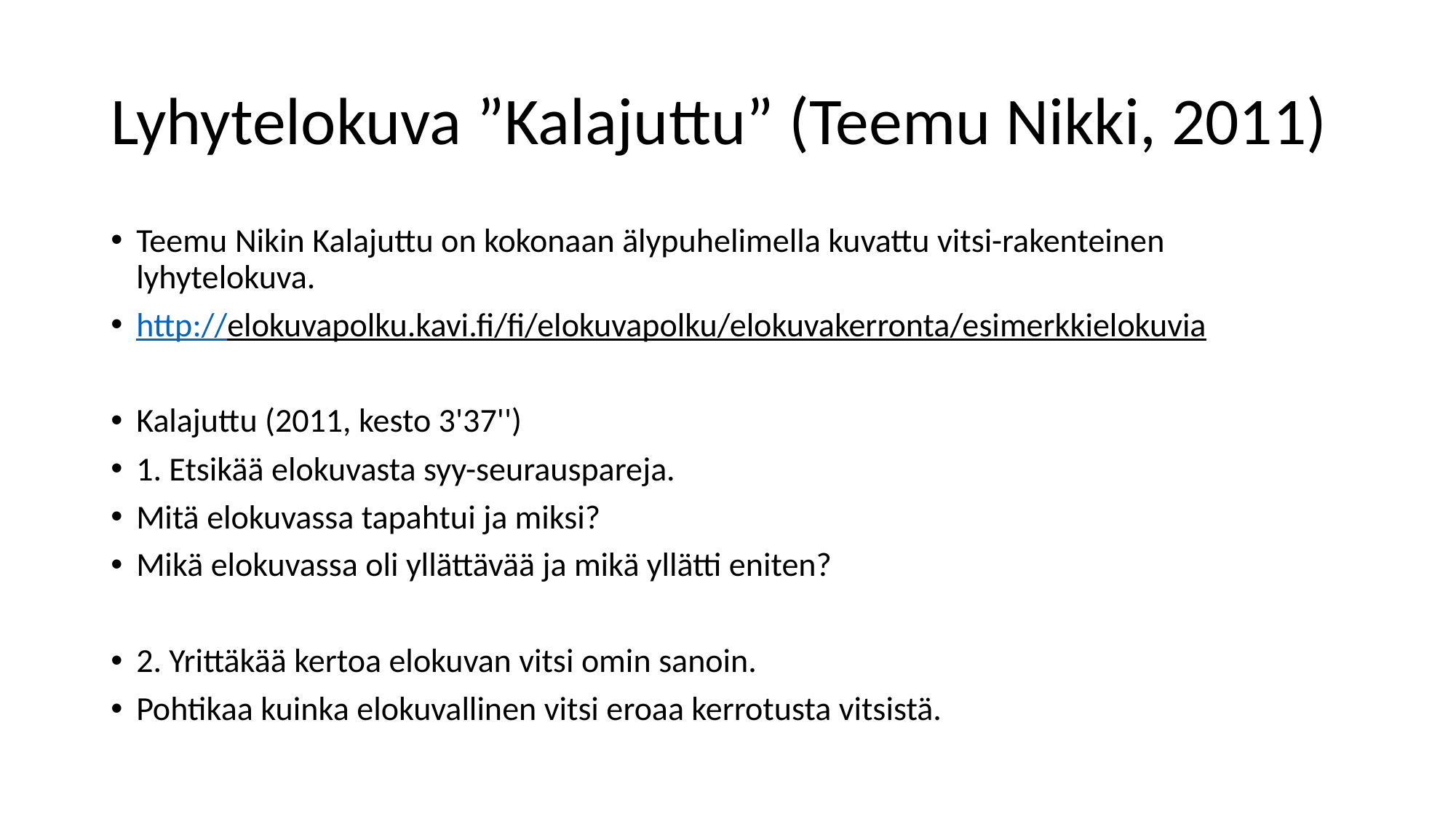

# Lyhytelokuva ”Kalajuttu” (Teemu Nikki, 2011)
Teemu Nikin Kalajuttu on kokonaan älypuhelimella kuvattu vitsi-rakenteinen lyhytelokuva.
http://elokuvapolku.kavi.fi/fi/elokuvapolku/elokuvakerronta/esimerkkielokuvia

Kalajuttu (2011, kesto 3'37'')
1. Etsikää elokuvasta syy-seurauspareja.
Mitä elokuvassa tapahtui ja miksi?
Mikä elokuvassa oli yllättävää ja mikä yllätti eniten?

2. Yrittäkää kertoa elokuvan vitsi omin sanoin.
Pohtikaa kuinka elokuvallinen vitsi eroaa kerrotusta vitsistä.